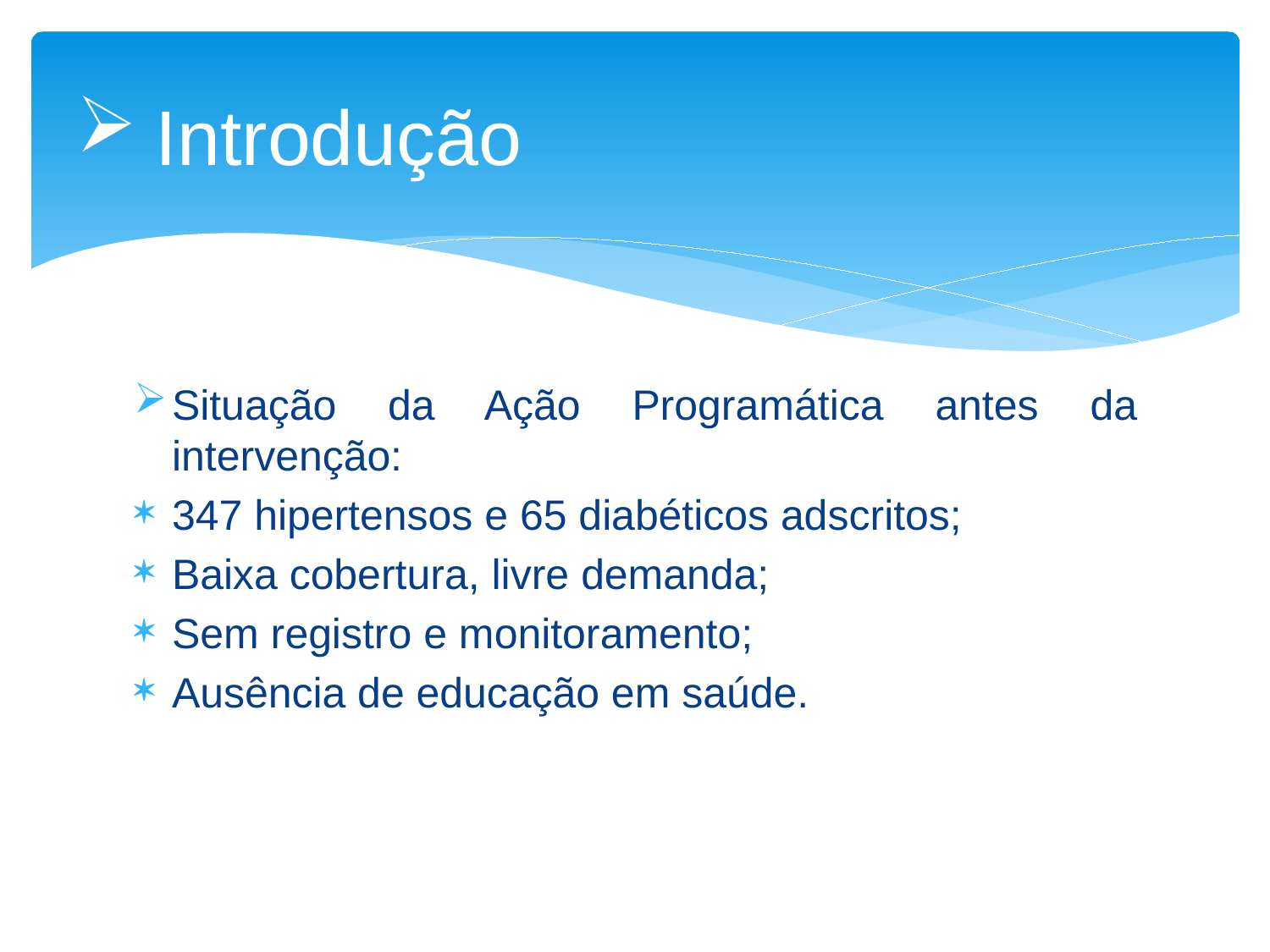

# Introdução
Situação da Ação Programática antes da intervenção:
347 hipertensos e 65 diabéticos adscritos;
Baixa cobertura, livre demanda;
Sem registro e monitoramento;
Ausência de educação em saúde.